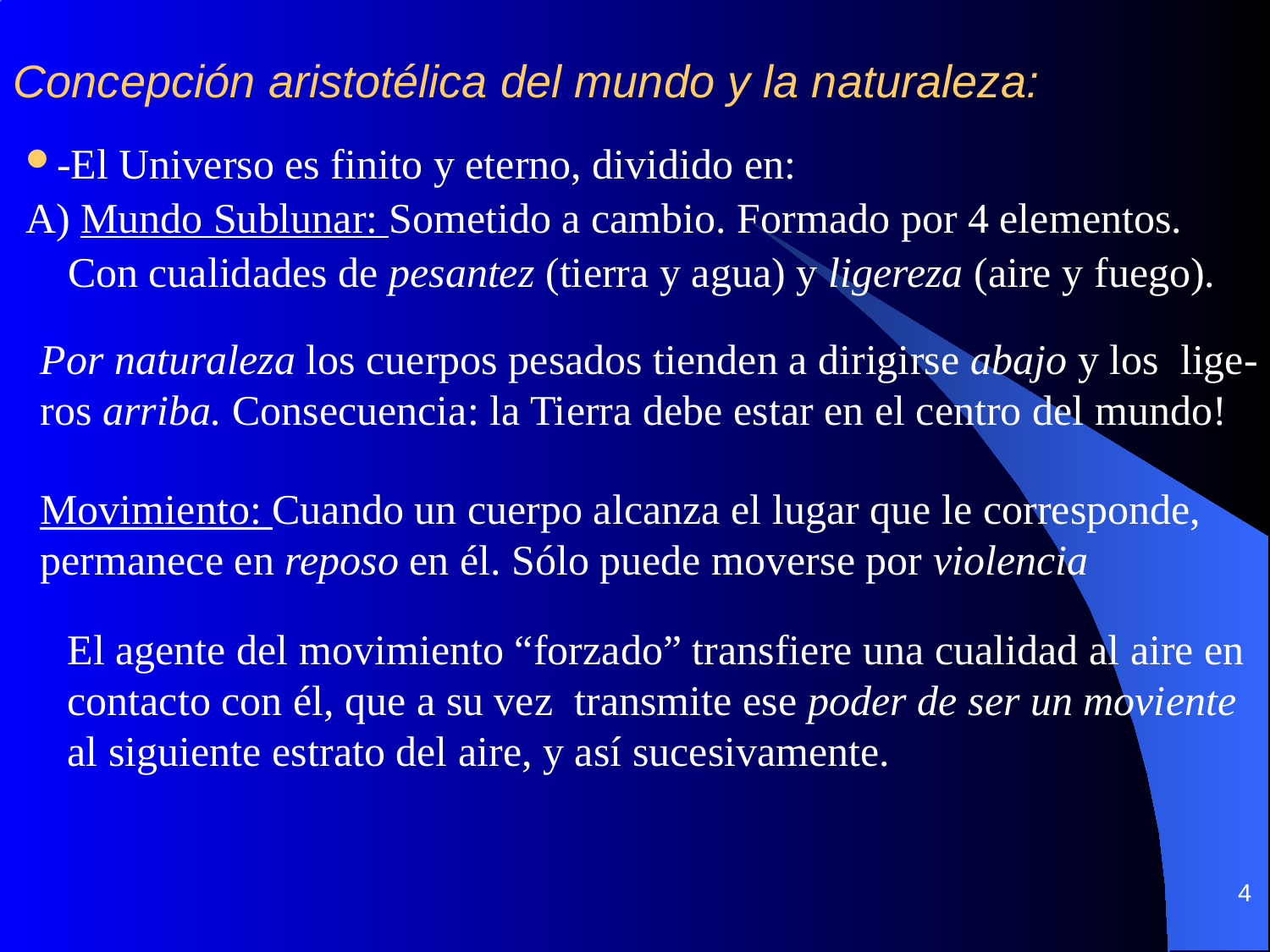

Concepción aristotélica del mundo y la naturaleza:
-El Universo es finito y eterno, dividido en:
A) Mundo Sublunar: Sometido a cambio. Formado por 4 elementos.
    Con cualidades de pesantez (tierra y agua) y ligereza (aire y fuego).

Por naturaleza los cuerpos pesados tienden a dirigirse abajo y los  lige-ros arriba. Consecuencia: la Tierra debe estar en el centro del mundo!
Movimiento: Cuando un cuerpo alcanza el lugar que le corresponde, permanece en reposo en él. Sólo puede moverse por violencia
El agente del movimiento “forzado” transfiere una cualidad al aire en contacto con él, que a su vez  transmite ese poder de ser un moviente al siguiente estrato del aire, y así sucesivamente.
4